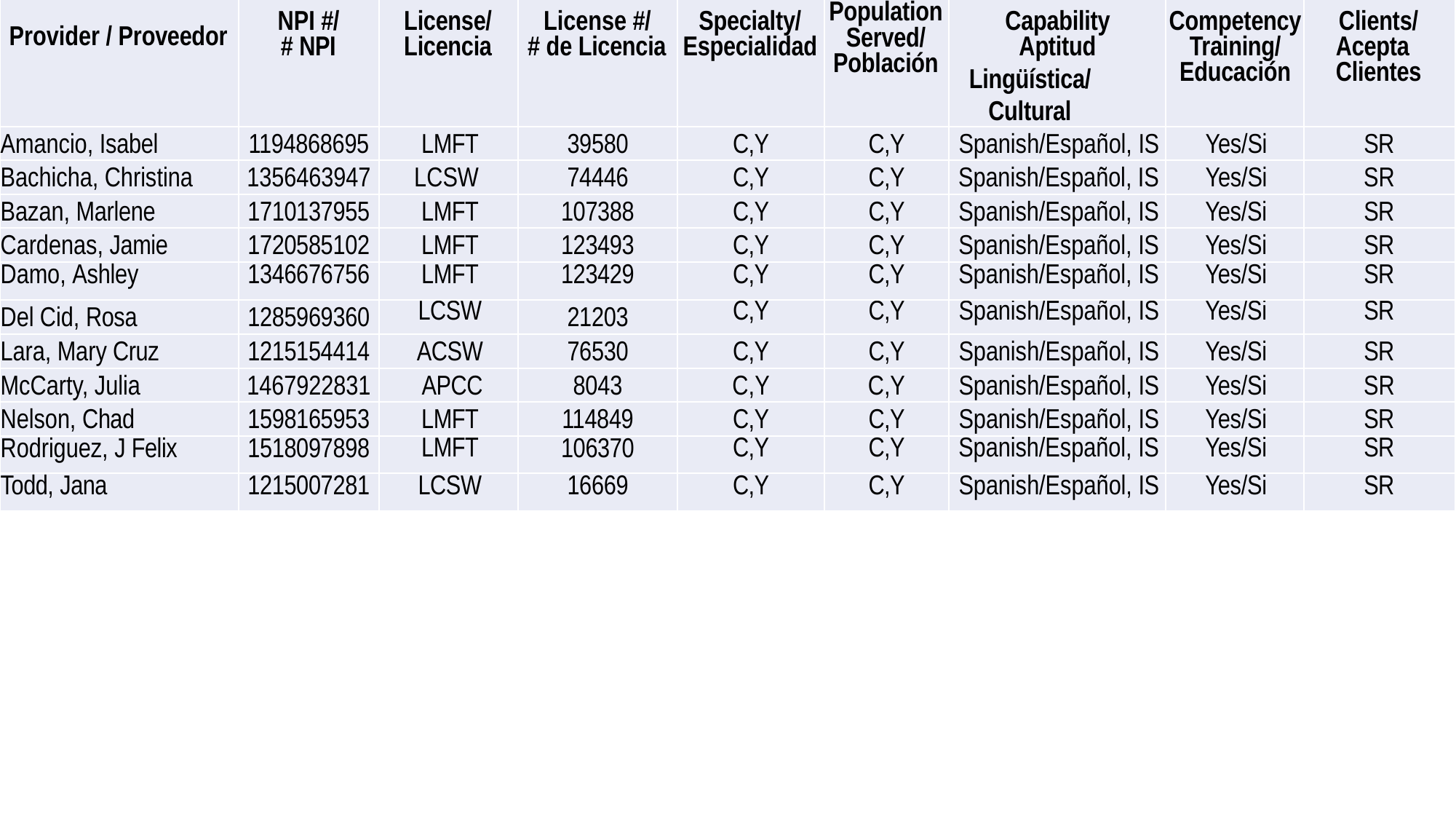

| Provider / Proveedor | NPI #/ # NPI | License/ Licencia | License #/ # de Licencia | Specialty/ Especialidad | Population Served/ Población | Capability Aptitud Lingüística/Cultural | Competency Training/ Educación | Clients/ Acepta Clientes |
| --- | --- | --- | --- | --- | --- | --- | --- | --- |
| Amancio, Isabel | 1194868695 | LMFT | 39580 | C,Y | C,Y | Spanish/Español, IS | Yes/Si | SR |
| Bachicha, Christina | 1356463947 | LCSW | 74446 | C,Y | C,Y | Spanish/Español, IS | Yes/Si | SR |
| Bazan, Marlene | 1710137955 | LMFT | 107388 | C,Y | C,Y | Spanish/Español, IS | Yes/Si | SR |
| Cardenas, Jamie | 1720585102 | LMFT | 123493 | C,Y | C,Y | Spanish/Español, IS | Yes/Si | SR |
| Damo, Ashley | 1346676756 | LMFT | 123429 | C,Y | C,Y | Spanish/Español, IS | Yes/Si | SR |
| Del Cid, Rosa | 1285969360 | LCSW | 21203 | C,Y | C,Y | Spanish/Español, IS | Yes/Si | SR |
| Lara, Mary Cruz | 1215154414 | ACSW | 76530 | C,Y | C,Y | Spanish/Español, IS | Yes/Si | SR |
| McCarty, Julia | 1467922831 | APCC | 8043 | C,Y | C,Y | Spanish/Español, IS | Yes/Si | SR |
| Nelson, Chad | 1598165953 | LMFT | 114849 | C,Y | C,Y | Spanish/Español, IS | Yes/Si | SR |
| Rodriguez, J Felix | 1518097898 | LMFT | 106370 | C,Y | C,Y | Spanish/Español, IS | Yes/Si | SR |
| Todd, Jana | 1215007281 | LCSW | 16669 | C,Y | C,Y | Spanish/Español, IS | Yes/Si | SR |